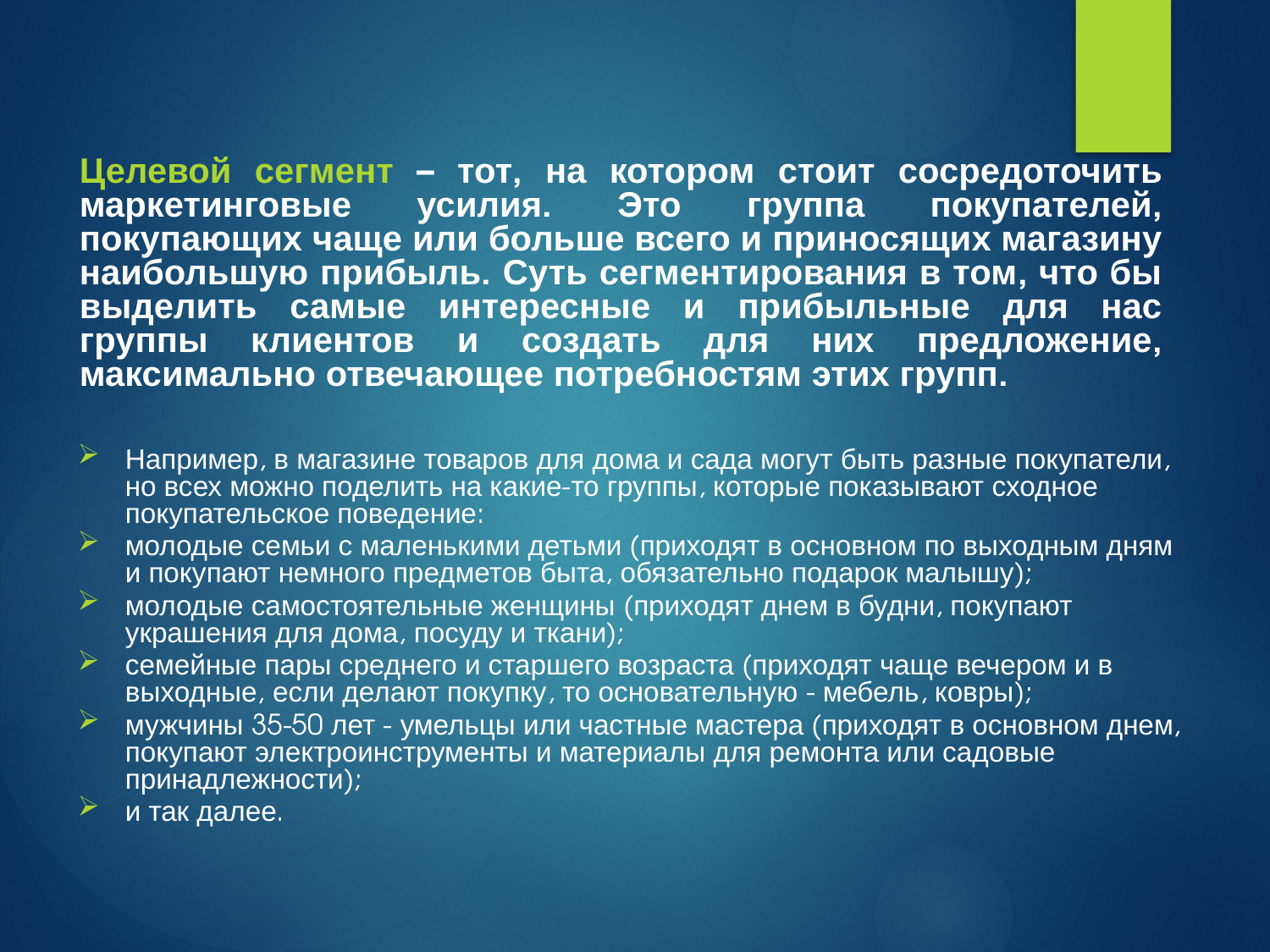

Целевой сегмент – тот, на котором стоит сосредоточить маркетинговые усилия. Это группа покупателей, покупающих чаще или больше всего и приносящих магазину наибольшую прибыль. Суть сегментирования в том, что бы выделить самые интересные и прибыльные для нас группы клиентов и создать для них предложение, максимально отвечающее потребностям этих групп.

Например, в магазине товаров для дома и сада могут быть разные покупатели, но всех можно поделить на какие-то группы, которые показывают сходное покупательское поведение:
молодые семьи с маленькими детьми (приходят в основном по выходным дням и покупают немного предметов быта, обязательно подарок малышу);
молодые самостоятельные женщины (приходят днем в будни, покупают украшения для дома, посуду и ткани);
семейные пары среднего и старшего возраста (приходят чаще вечером и в выходные, если делают покупку, то основательную - мебель, ковры);
мужчины 35-50 лет - умельцы или частные мастера (приходят в основном днем, покупают электроинструменты и материалы для ремонта или садовые принадлежности);
и так далее.